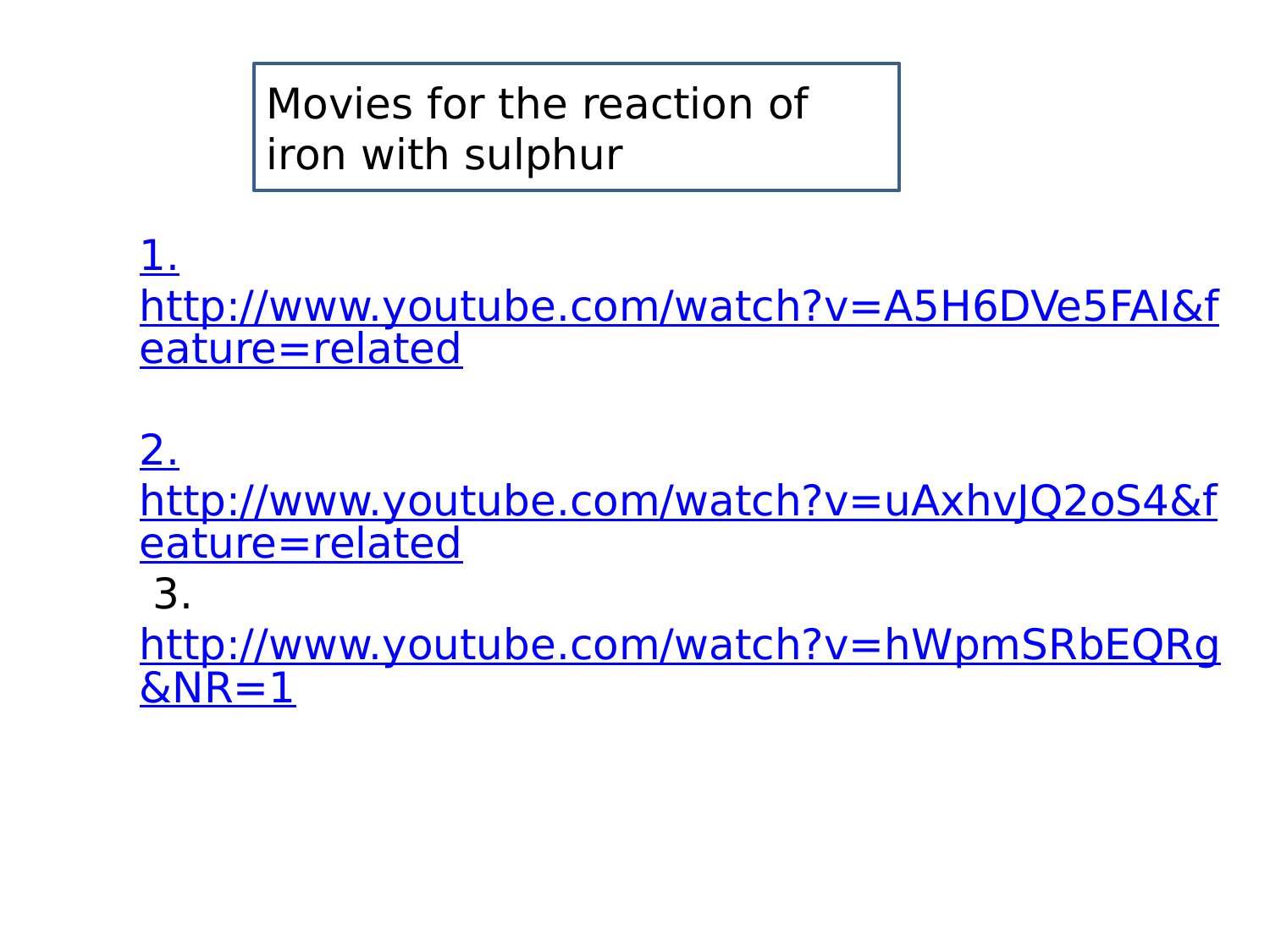

Movies for the reaction of iron with sulphur
1.
http://www.youtube.com/watch?v=A5H6DVe5FAI&feature=related

2.
http://www.youtube.com/watch?v=uAxhvJQ2oS4&feature=related
 3.
http://www.youtube.com/watch?v=hWpmSRbEQRg&NR=1